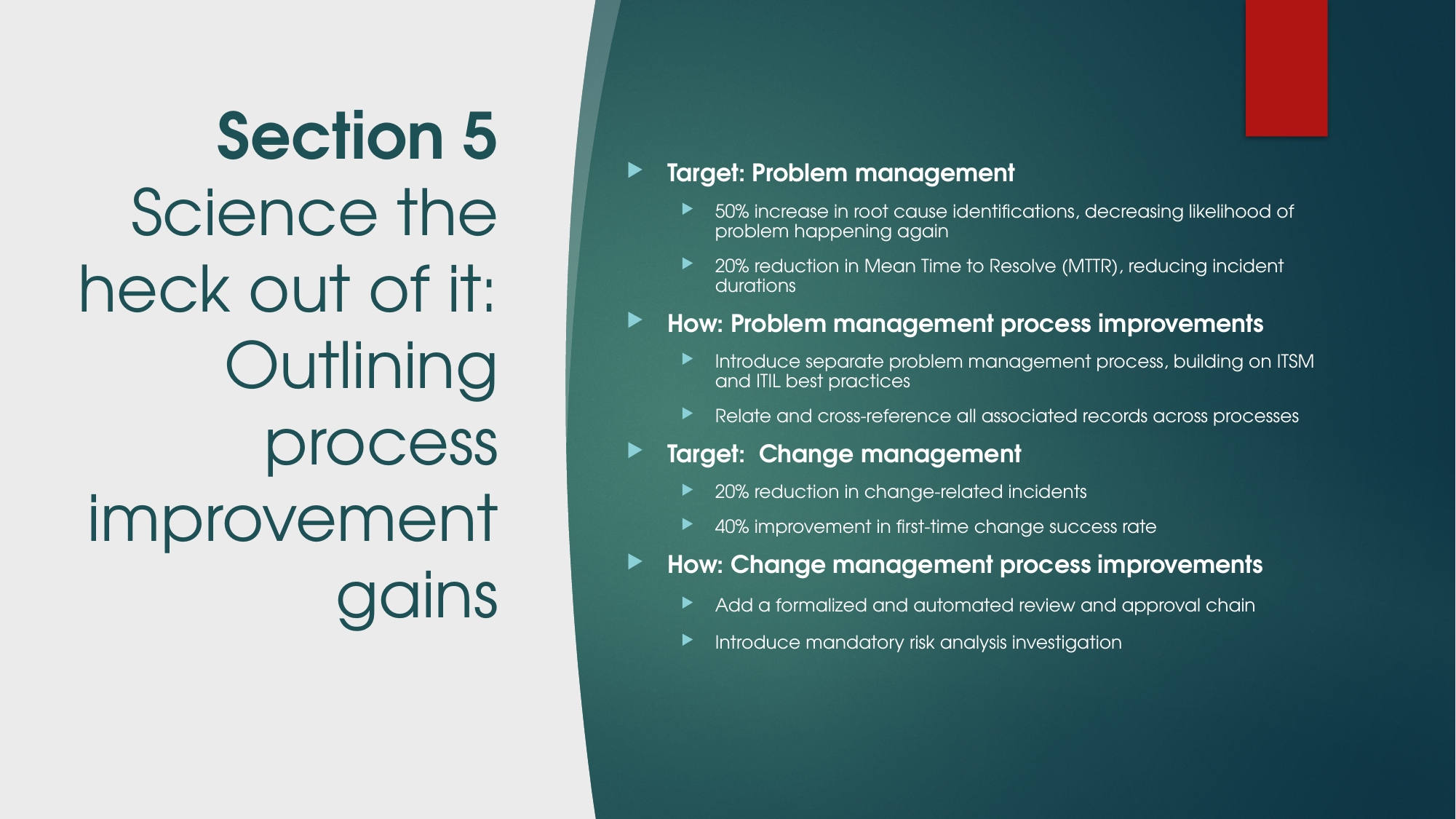

# Section 5 Science the heck out of it: Outlining process improvement gains
Target: Problem management
50% increase in root cause identifications, decreasing likelihood of problem happening again
20% reduction in Mean Time to Resolve (MTTR), reducing incident durations
How: Problem management process improvements
Introduce separate problem management process, building on ITSM and ITIL best practices
Relate and cross-reference all associated records across processes
Target:  Change management
20% reduction in change-related incidents
40% improvement in first-time change success rate
How: Change management process improvements
Add a formalized and automated review and approval chain
Introduce mandatory risk analysis investigation